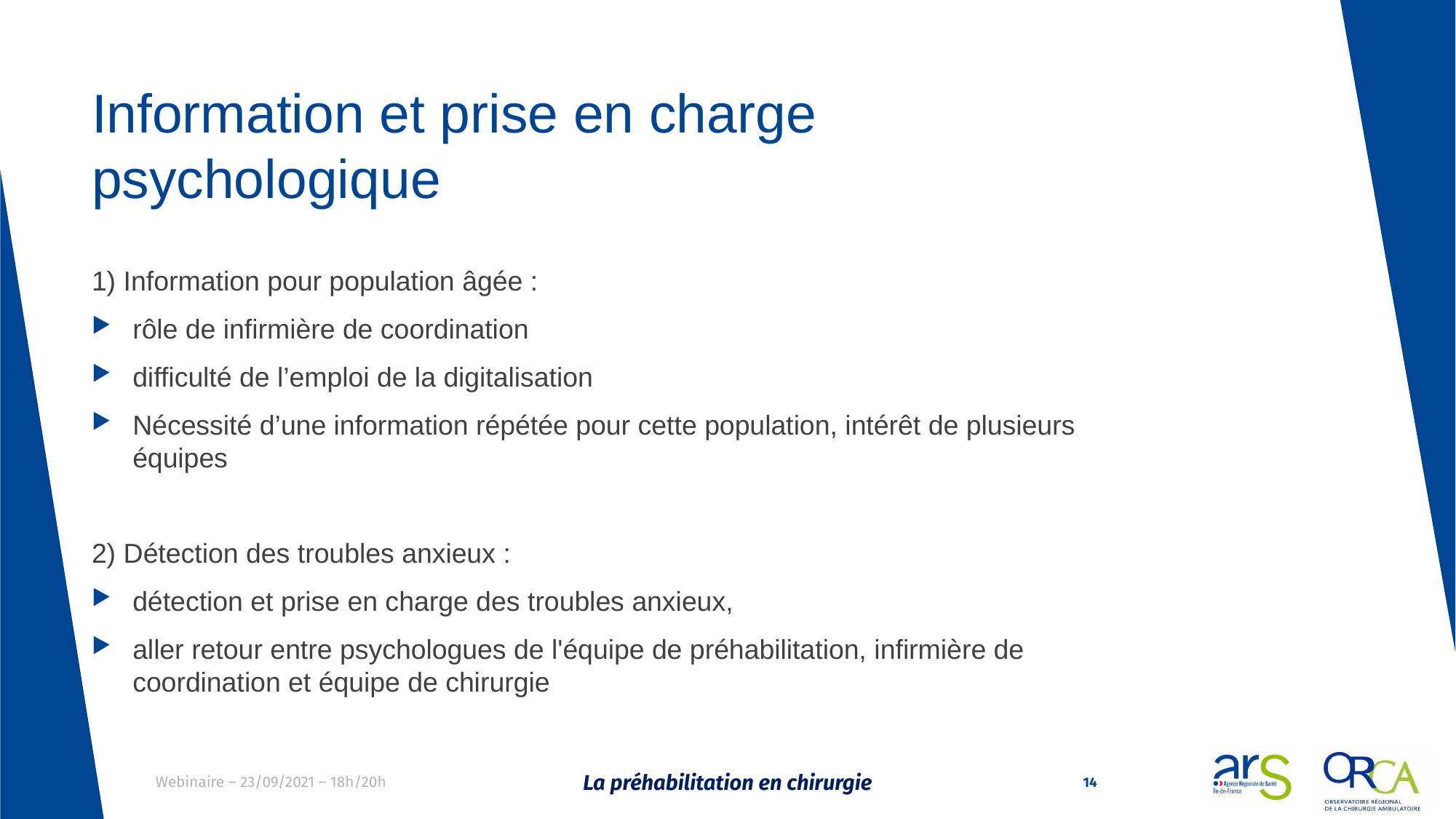

# Information et prise en charge psychologique
1) Information pour population âgée :
rôle de infirmière de coordination
difficulté de l’emploi de la digitalisation
Nécessité d’une information répétée pour cette population, intérêt de plusieurs équipes

2) Détection des troubles anxieux :
détection et prise en charge des troubles anxieux,
aller retour entre psychologues de l'équipe de préhabilitation, infirmière de coordination et équipe de chirurgie
La préhabilitation en chirurgie
14
Webinaire – 23/09/2021 – 18h/20h